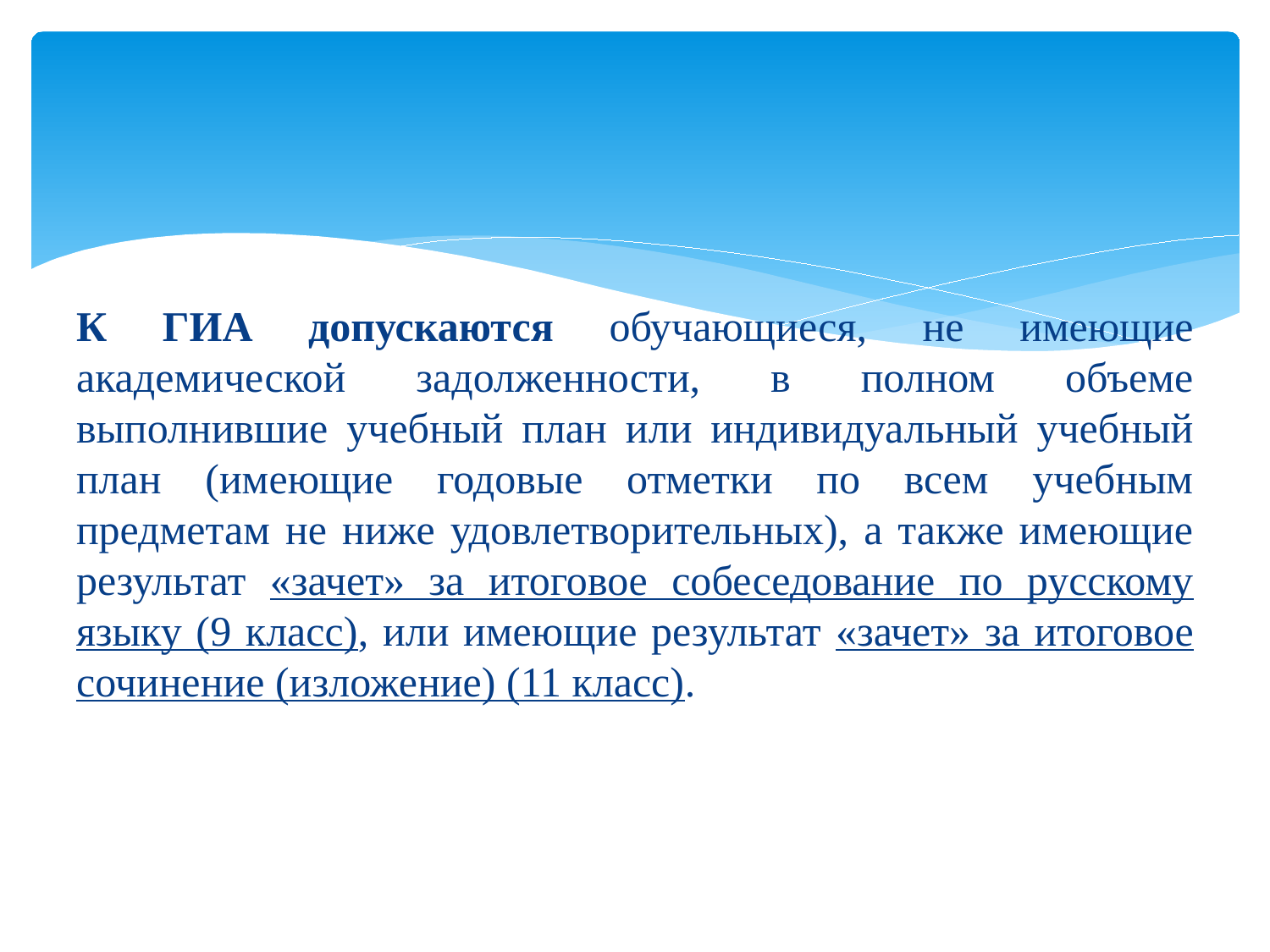

К ГИА допускаются обучающиеся, не имеющие академической задолженности, в полном объеме выполнившие учебный план или индивидуальный учебный план (имеющие годовые отметки по всем учебным предметам не ниже удовлетворительных), а также имеющие результат «зачет» за итоговое собеседование по русскому языку (9 класс), или имеющие результат «зачет» за итоговое сочинение (изложение) (11 класс).